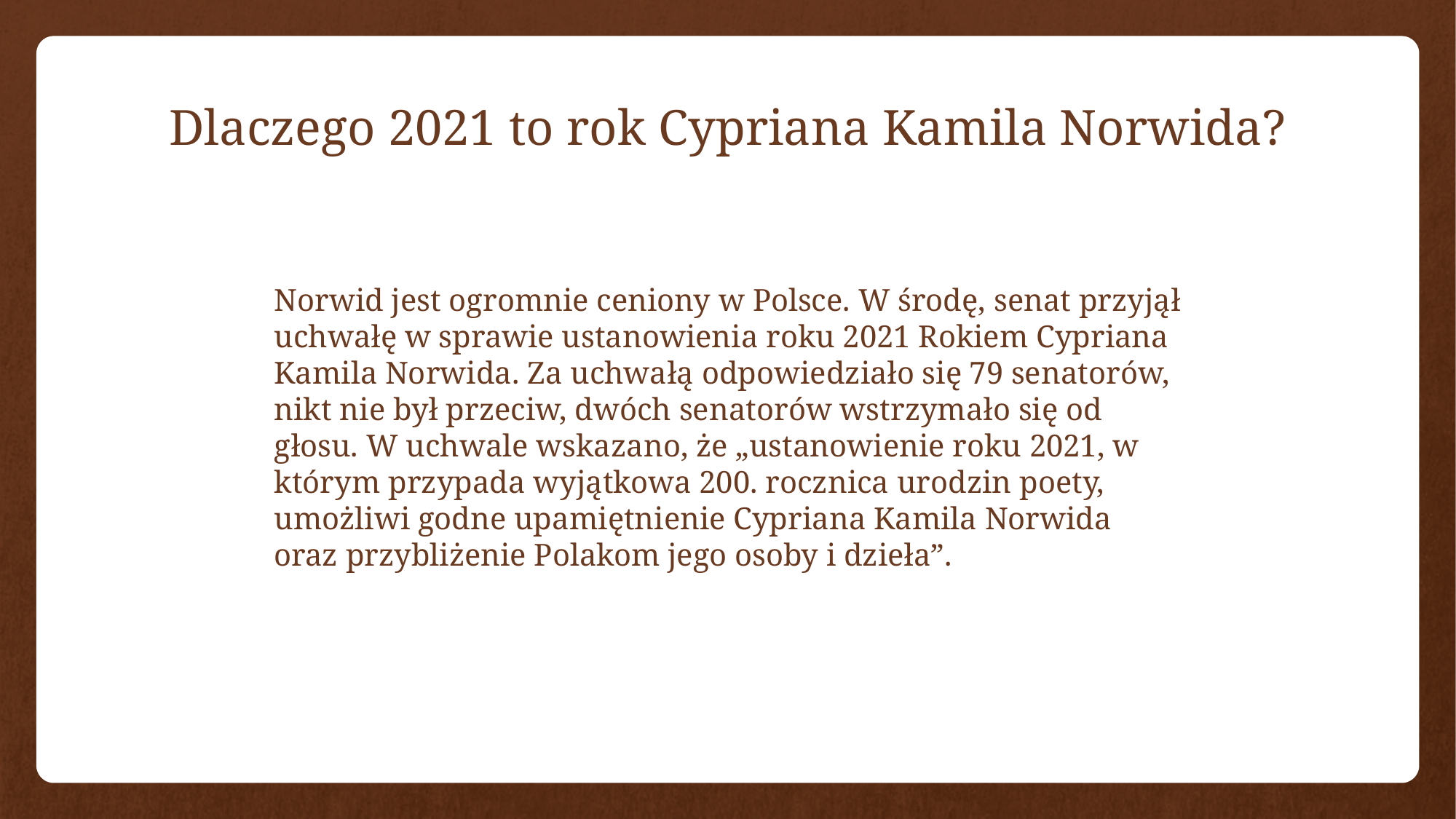

Dlaczego 2021 to rok Cypriana Kamila Norwida?
Norwid jest ogromnie ceniony w Polsce. W środę, senat przyjął uchwałę w sprawie ustanowienia roku 2021 Rokiem Cypriana Kamila Norwida. Za uchwałą odpowiedziało się 79 senatorów, nikt nie był przeciw, dwóch senatorów wstrzymało się od głosu. W uchwale wskazano, że „ustanowienie roku 2021, w którym przypada wyjątkowa 200. rocznica urodzin poety, umożliwi godne upamiętnienie Cypriana Kamila Norwida oraz przybliżenie Polakom jego osoby i dzieła”.